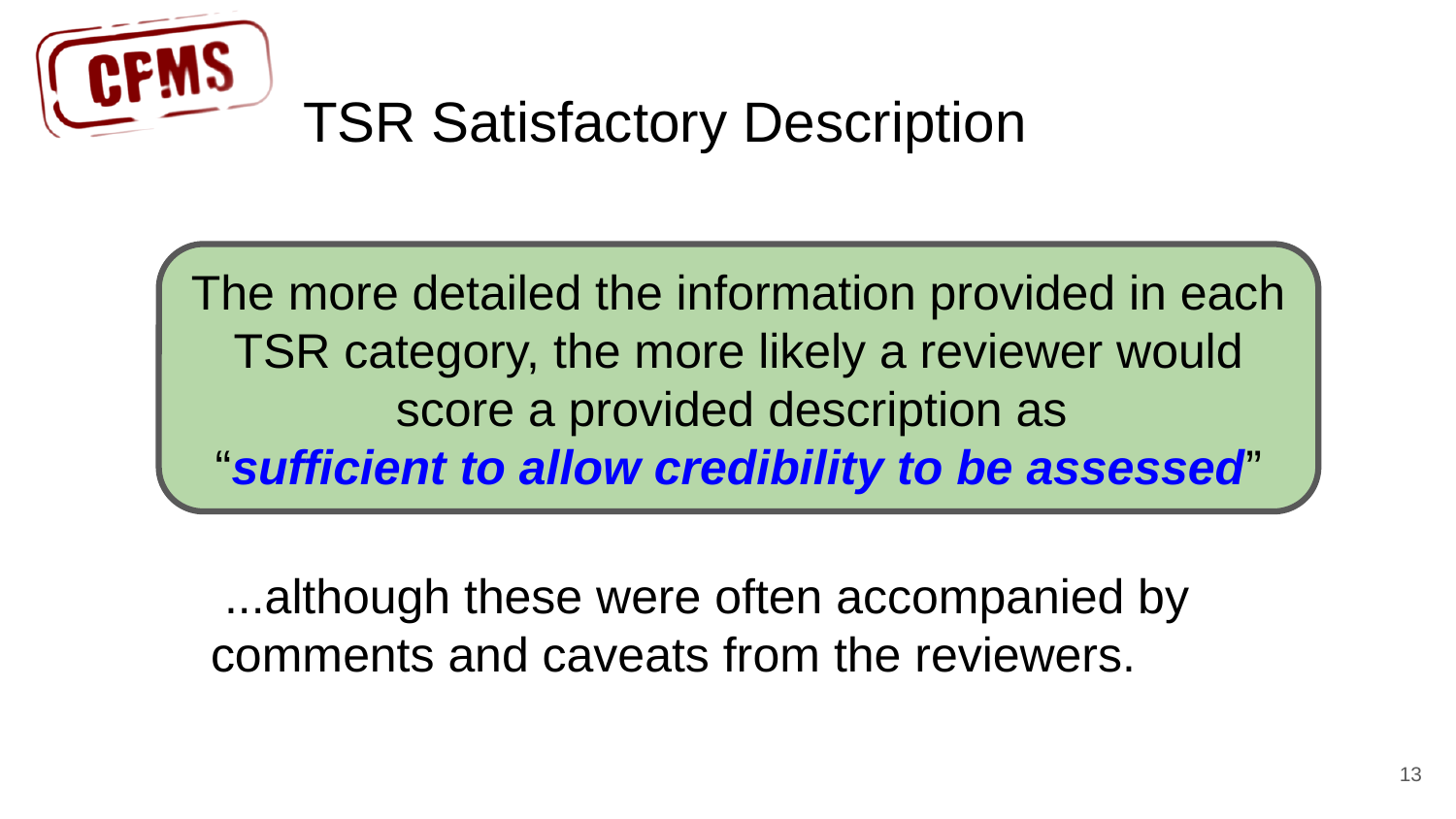

# TSR Satisfactory Description
The more detailed the information provided in each TSR category, the more likely a reviewer would score a provided description as
“sufficient to allow credibility to be assessed”
 ...although these were often accompanied by comments and caveats from the reviewers.
13